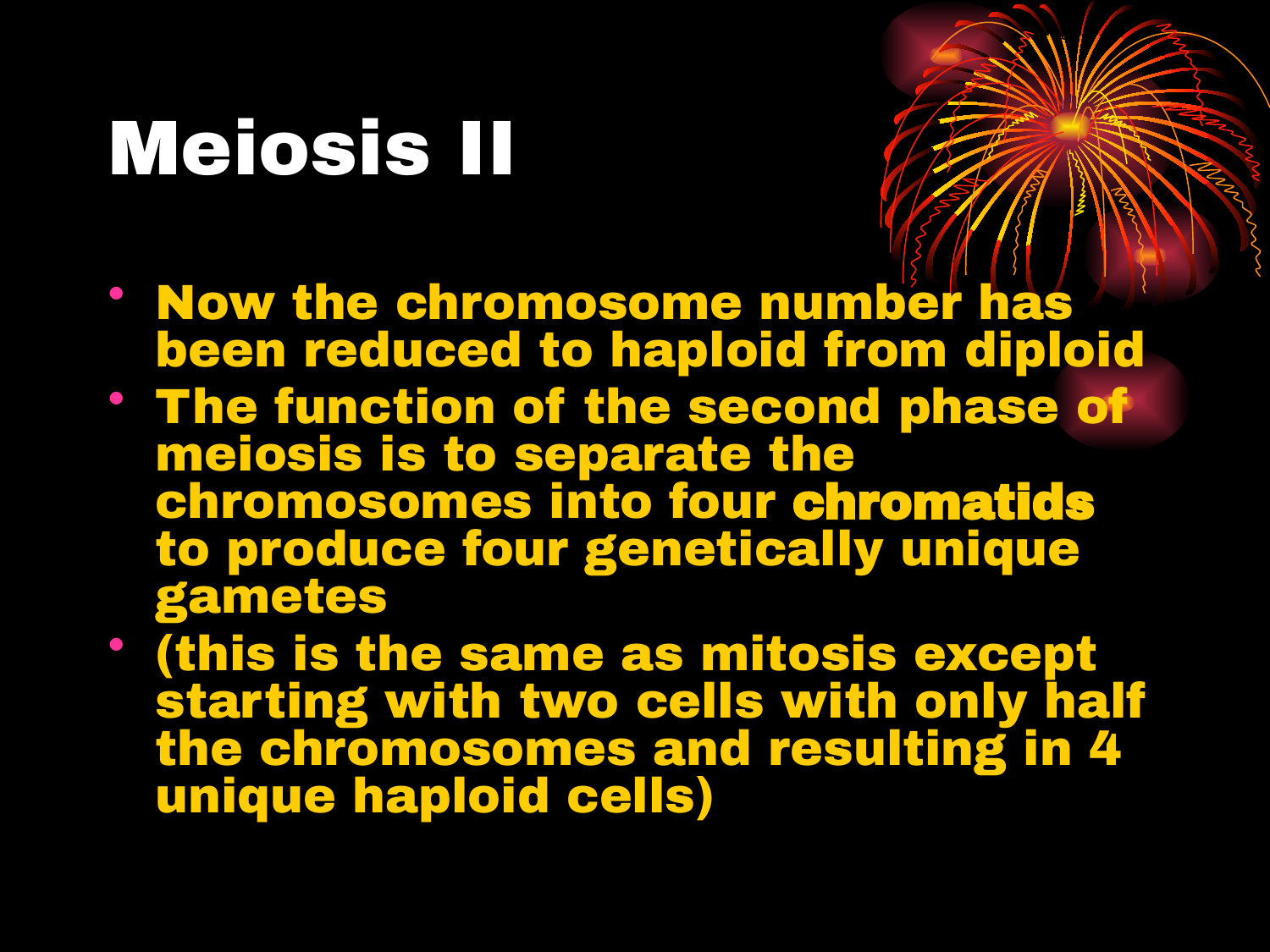

# Meiosis II
Now the chromosome number has been reduced to haploid from diploid
The function of the second phase of meiosis is to separate the chromosomes into four chromatids to produce four genetically unique gametes
(this is the same as mitosis except starting with two cells with only half the chromosomes and resulting in 4 unique haploid cells)